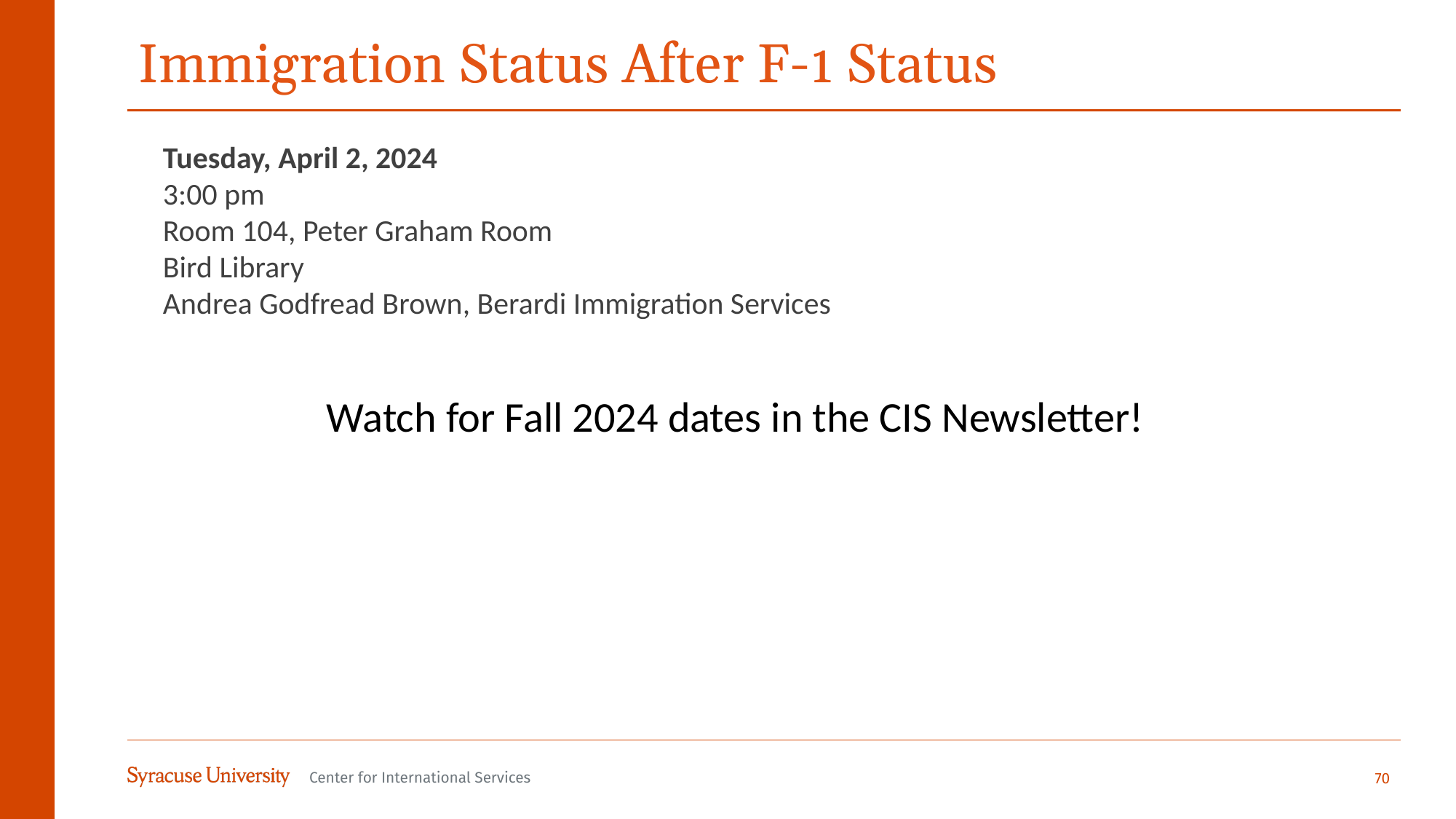

# Immigration Status After F-1 Status
Tuesday, April 2, 2024
3:00 pm
Room 104, Peter Graham Room
Bird Library
Andrea Godfread Brown, Berardi Immigration Services

		Watch for Fall 2024 dates in the CIS Newsletter!

70
Center for International Services